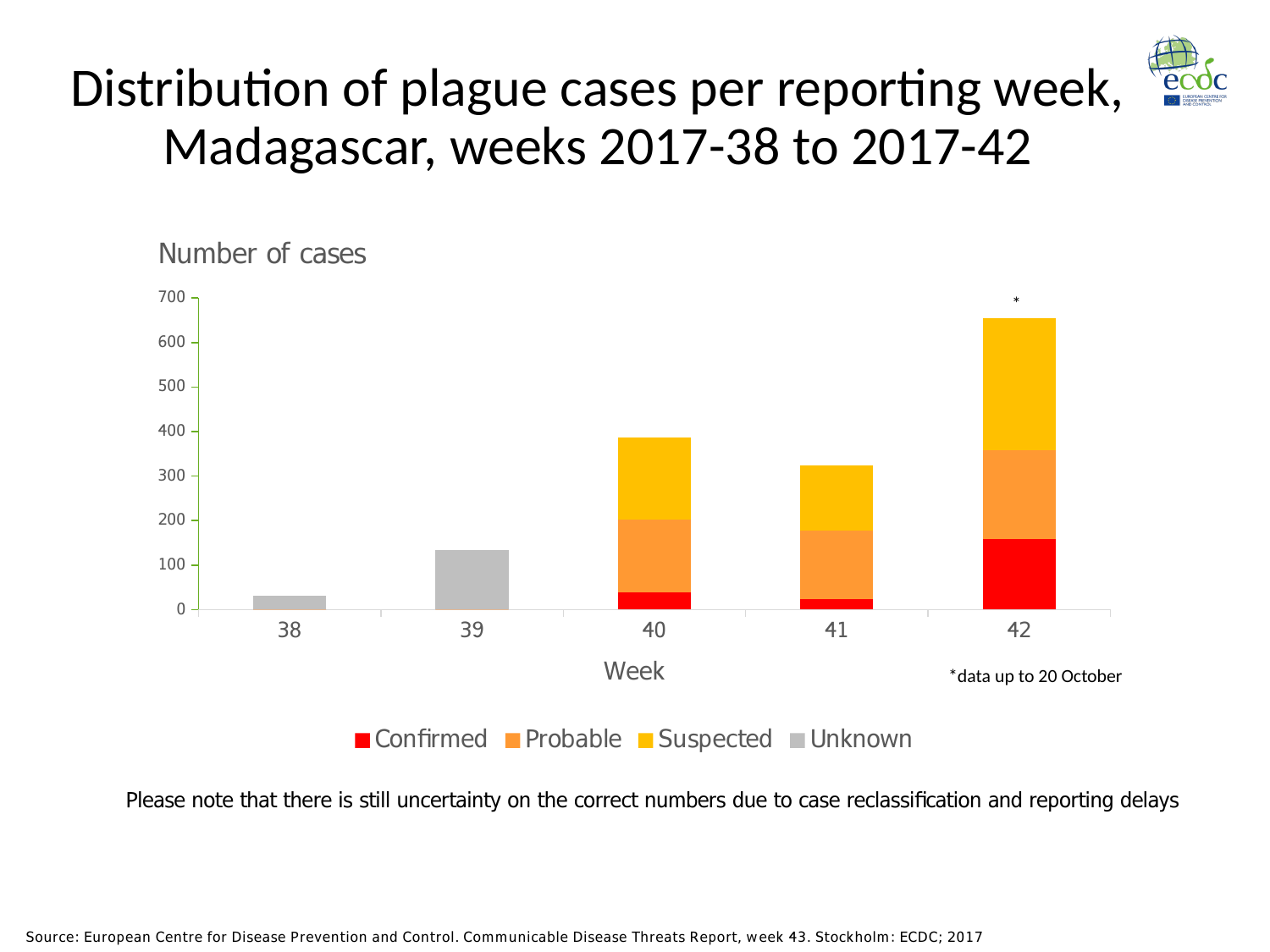

Distribution of plague cases per reporting week, Madagascar, weeks 2017-38 to 2017-42

### Chart: Number of cases

| Category | Confirmed | Probable | Suspected | Unknown |
|---|---|---|---|---|
| 38 | 0.0 | 0.0 | 0.0 | 32.0 |
| 39 | 0.0 | 0.0 | 0.0 | 133.0 |
| 40 | 38.0 | 164.0 | 185.0 | 0.0 |
| 41 | 23.0 | 155.0 | 146.0 | 0.0 |
| 42 | 158.0 | 201.0 | 295.0 | 0.0 |
*
*data up to 20 October
Please note that there is still uncertainty on the correct numbers due to case reclassification and reporting delays